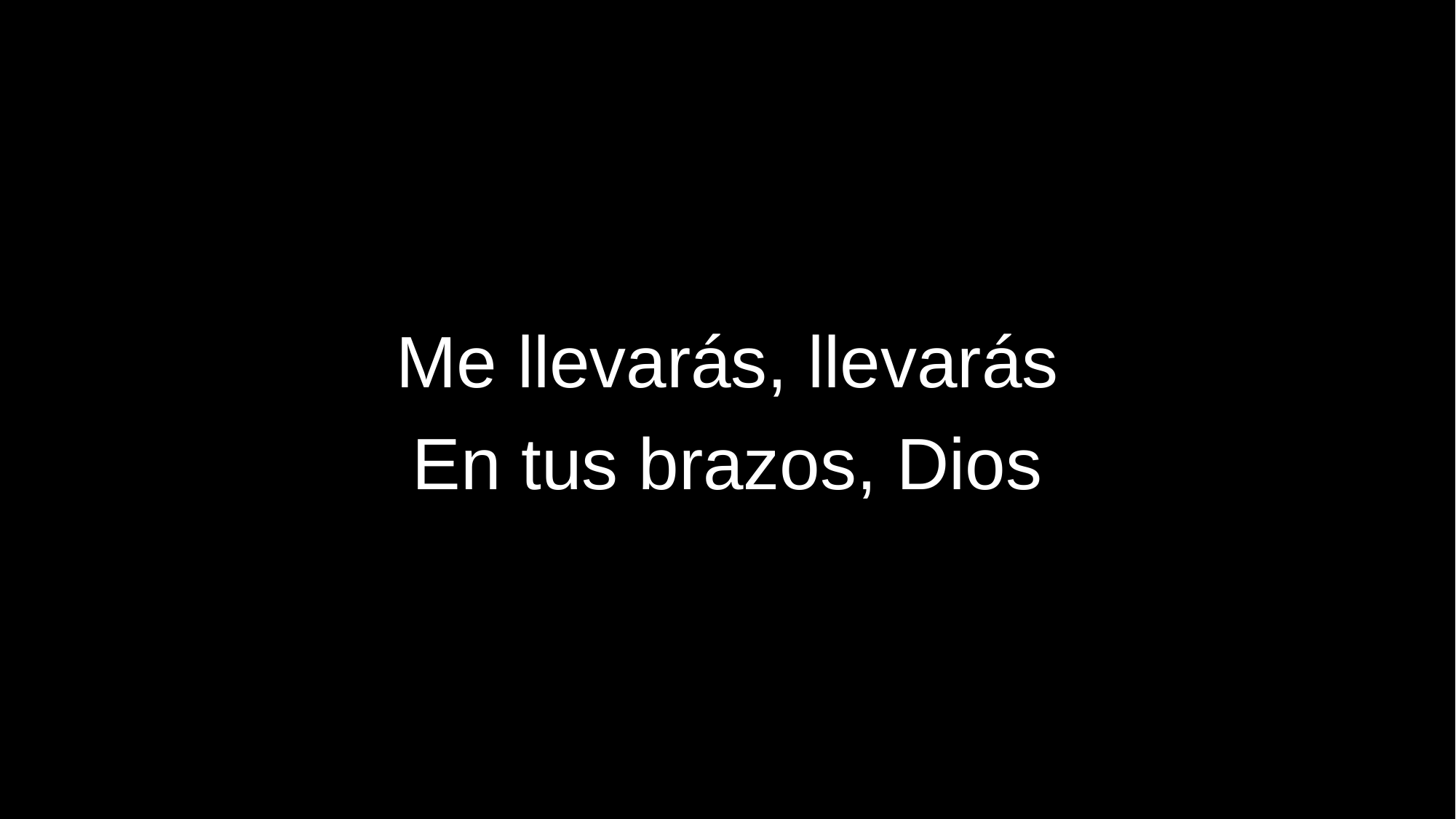

Me llevarás, llevarás
En tus brazos, Dios